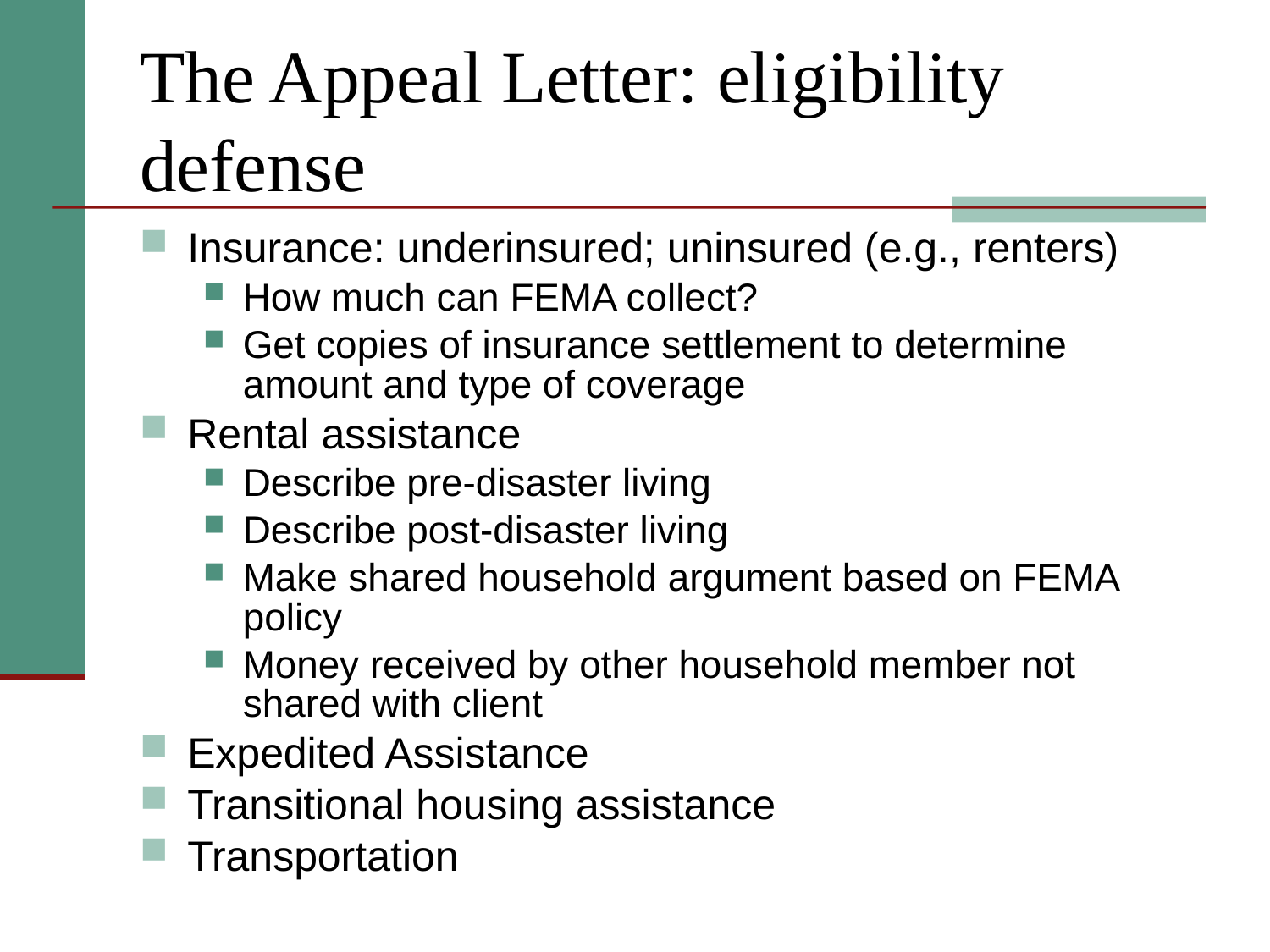

# The Appeal Letter: eligibility defense
Insurance: underinsured; uninsured (e.g., renters)
How much can FEMA collect?
Get copies of insurance settlement to determine amount and type of coverage
Rental assistance
Describe pre-disaster living
Describe post-disaster living
Make shared household argument based on FEMA policy
Money received by other household member not shared with client
Expedited Assistance
Transitional housing assistance
Transportation